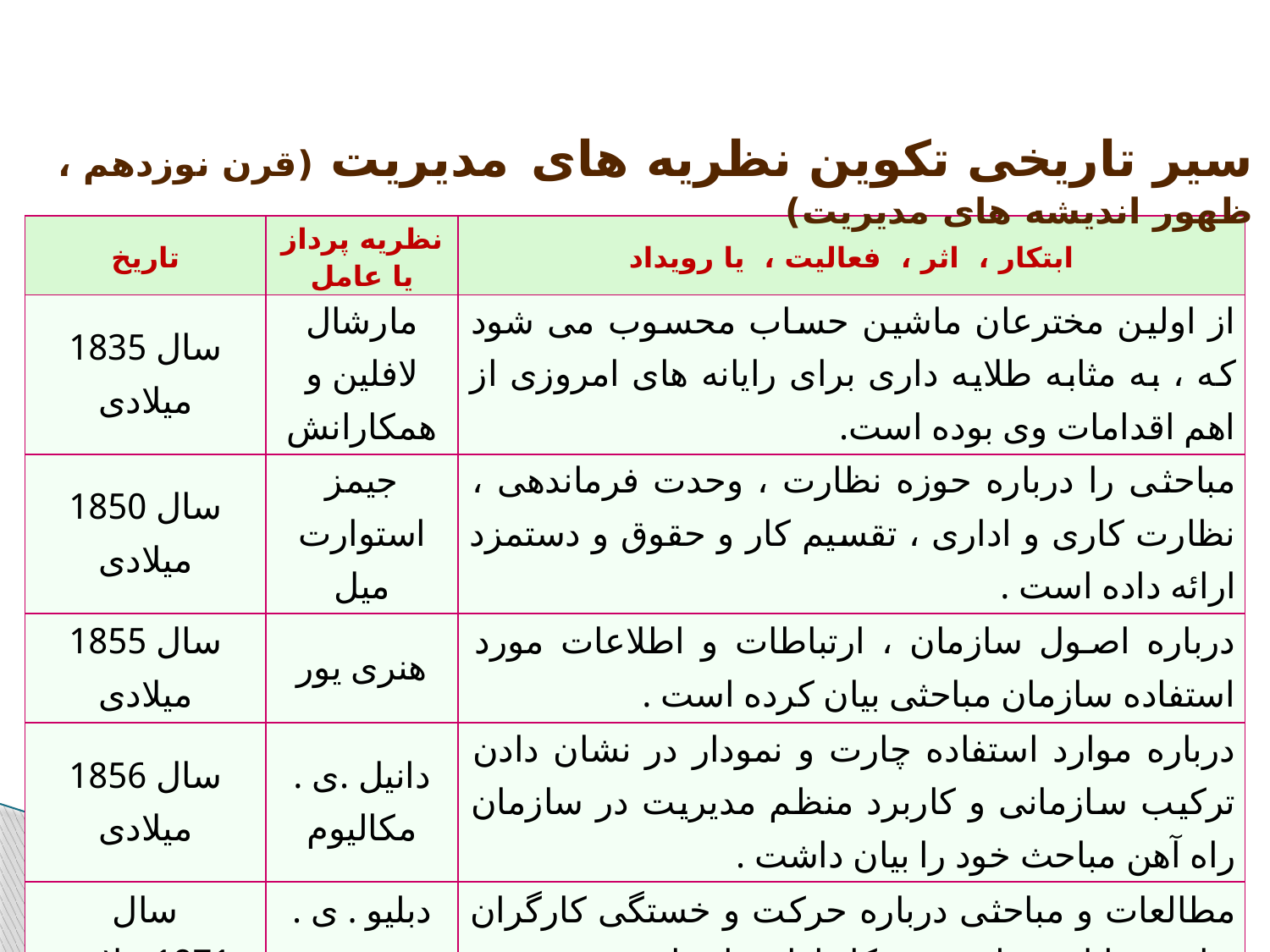

سیر تاریخی تکوین نظریه های مدیریت (قرن نوزدهم ، ظهور اندیشه های مدیریت)
| تاریخ | نظریه پرداز یا عامل | ابتکار ، اثر ، فعالیت ، یا رویداد |
| --- | --- | --- |
| سال 1835 میلادی | مارشال لافلین و همکارانش | از اولین مخترعان ماشین حساب محسوب می شود که ، به مثابه طلایه داری برای رایانه های امروزی از اهم اقدامات وی بوده است. |
| سال 1850 میلادی | جیمز استوارت میل | مباحثی را درباره حوزه نظارت ، وحدت فرماندهی ، نظارت کاری و اداری ، تقسیم کار و حقوق و دستمزد ارائه داده است . |
| سال 1855 میلادی | هنری یور | درباره اصول سازمان ، ارتباطات و اطلاعات مورد استفاده سازمان مباحثی بیان کرده است . |
| سال 1856 میلادی | دانیل .ی . مکالیوم | درباره موارد استفاده چارت و نمودار در نشان دادن ترکیب سازمانی و کاربرد منظم مدیریت در سازمان راه آهن مباحث خود را بیان داشت . |
| سال 1871میلادی | دبلیو . ی . جنیونر | مطالعات و مباحثی درباره حرکت و خستگی کارگران و اثر وسایل مختلف روی کار ارائه داده است . |
| سال 1881 میلادی | جوزف وارتون | درس مدیریت را در سطح کالج به وجود آورد . |